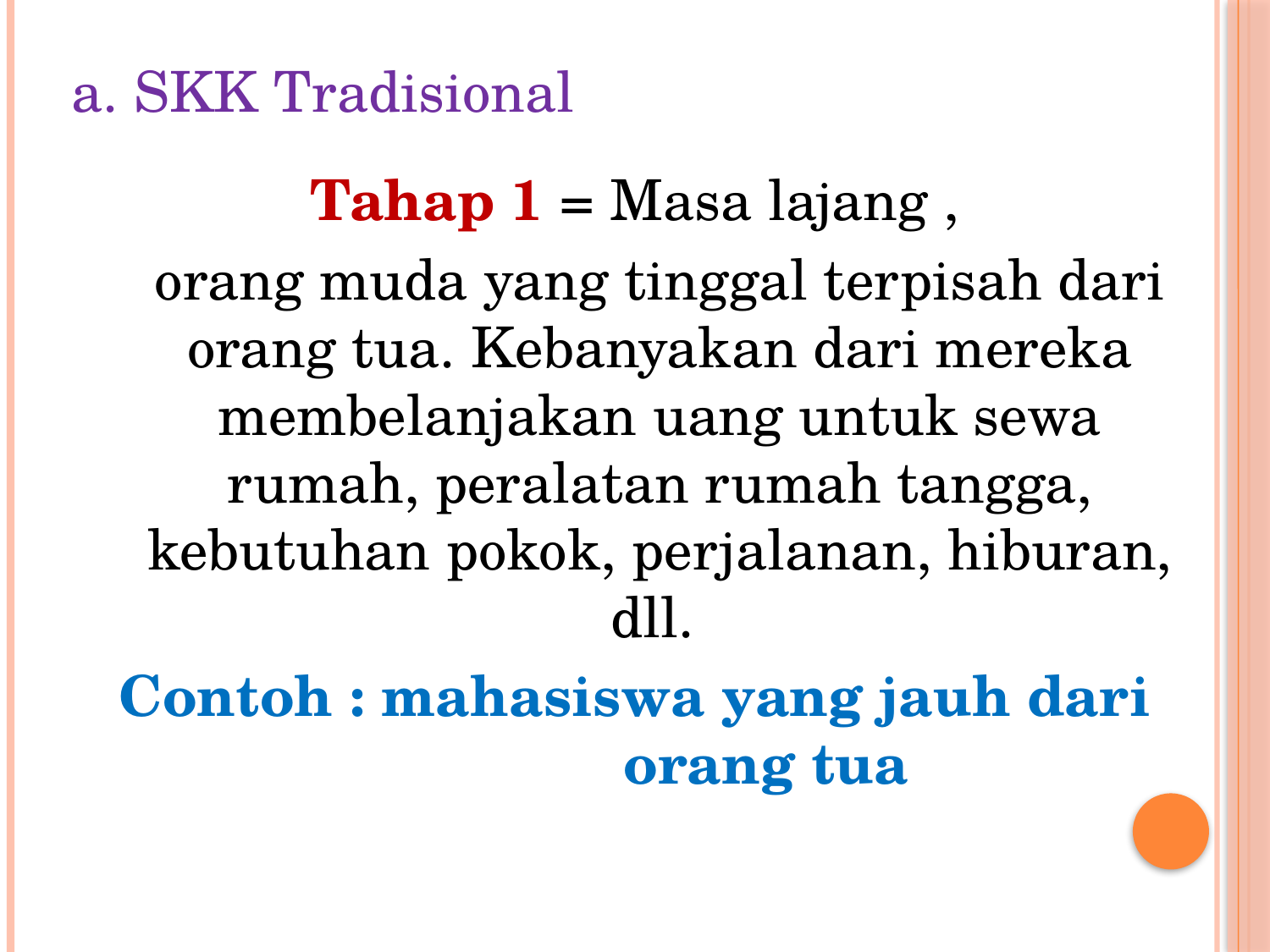

a. SKK Tradisional

Tahap 1 = Masa lajang ,
	orang muda yang tinggal terpisah dari orang tua. Kebanyakan dari mereka membelanjakan uang untuk sewa rumah, peralatan rumah tangga, kebutuhan pokok, perjalanan, hiburan, dll.
Contoh : mahasiswa yang jauh dari orang tua